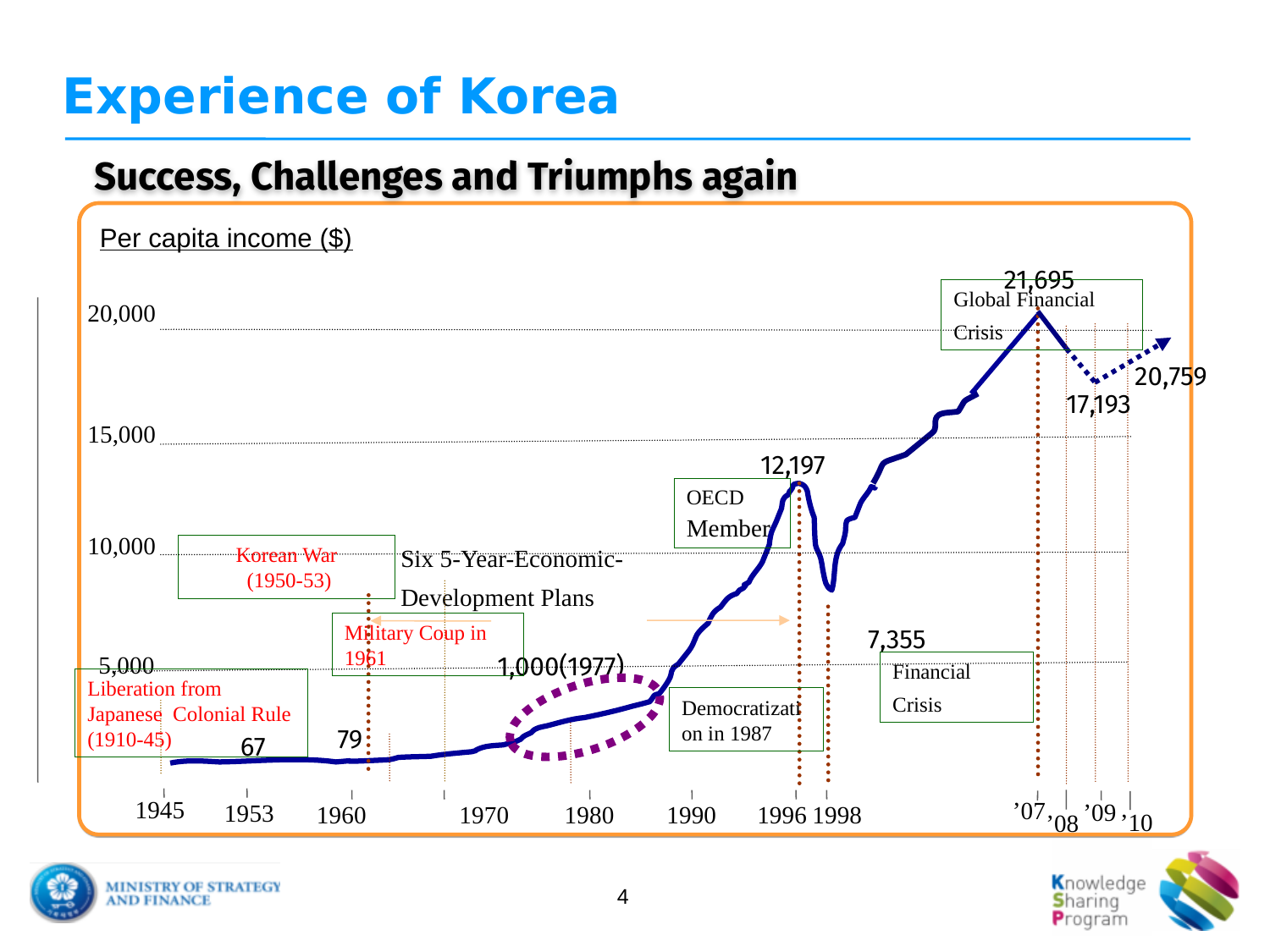

# Experience of Korea
Success, Challenges and Triumphs again

Per capita income ($)
21,695
Global Financial
Crisis
20,000

20,759
17,193

15,000
12,197

OECD
Member

10,000
Korean War
 (1950-53)
Six 5-Year-Economic-
Development Plans

7,355
Military Coup in 1961

5,000
1,000(1977)
Financial
Crisis

Liberation from Japanese  Colonial Rule (1910-45)

Democratization in 1987

79
67

 1945
 1953
1960
1970
1980
1996
1990
1998

’07

’09
’10
’08
4